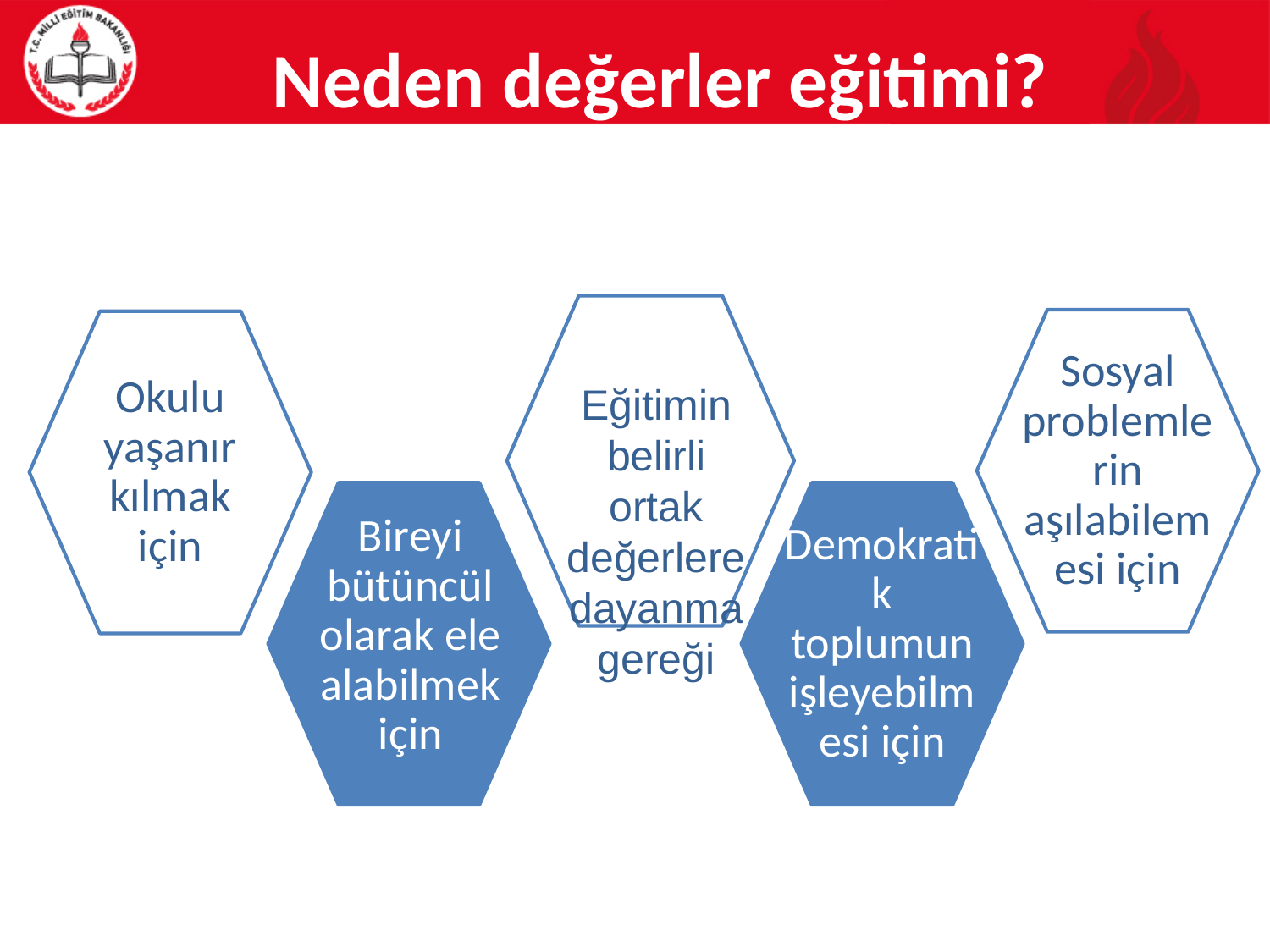

# Neden değerler eğitimi?

Okulu yaşanır kılmak için
Sosyal problemlerin aşılabilemesi için
Eğitimin belirli ortak değerlere dayanma gereği

Demokratik toplumun işleyebilmesi için

Bireyi bütüncül olarak ele alabilmek için